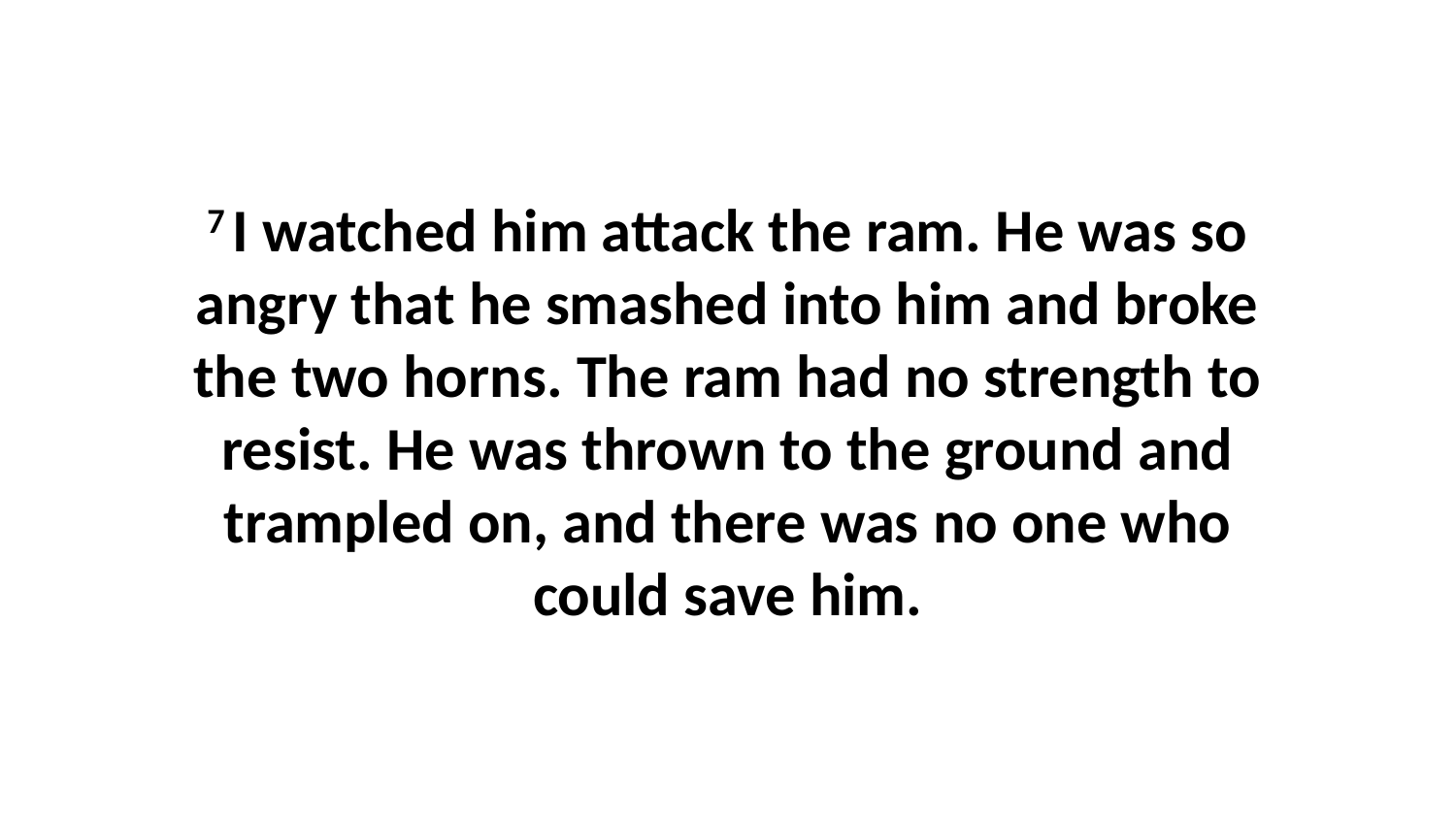

7 I watched him attack the ram. He was so angry that he smashed into him and broke the two horns. The ram had no strength to resist. He was thrown to the ground and trampled on, and there was no one who could save him.